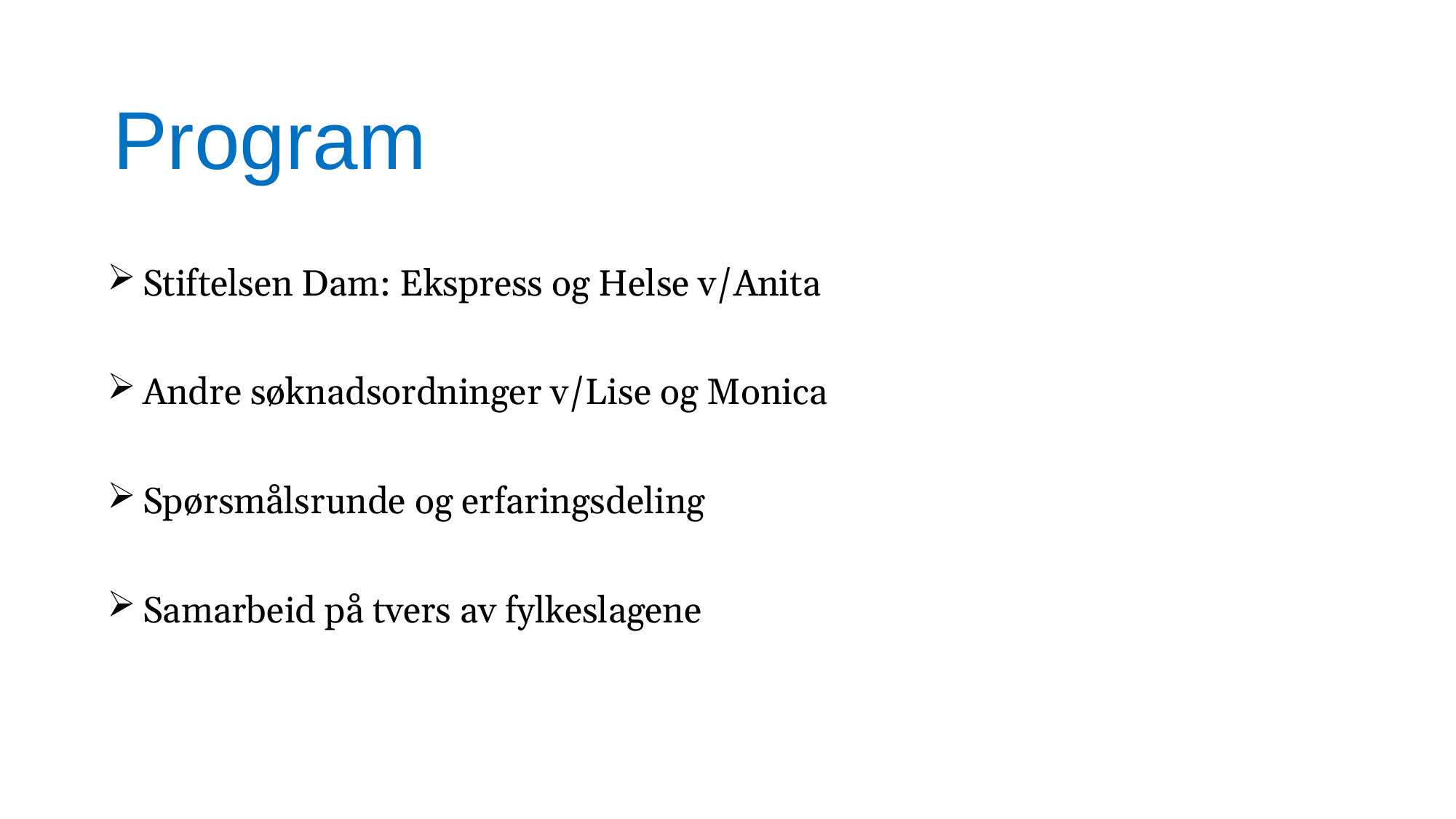

# Program
Stiftelsen Dam: Ekspress og Helse v/Anita

Andre søknadsordninger v/Lise og Monica

Spørsmålsrunde og erfaringsdeling

Samarbeid på tvers av fylkeslagene